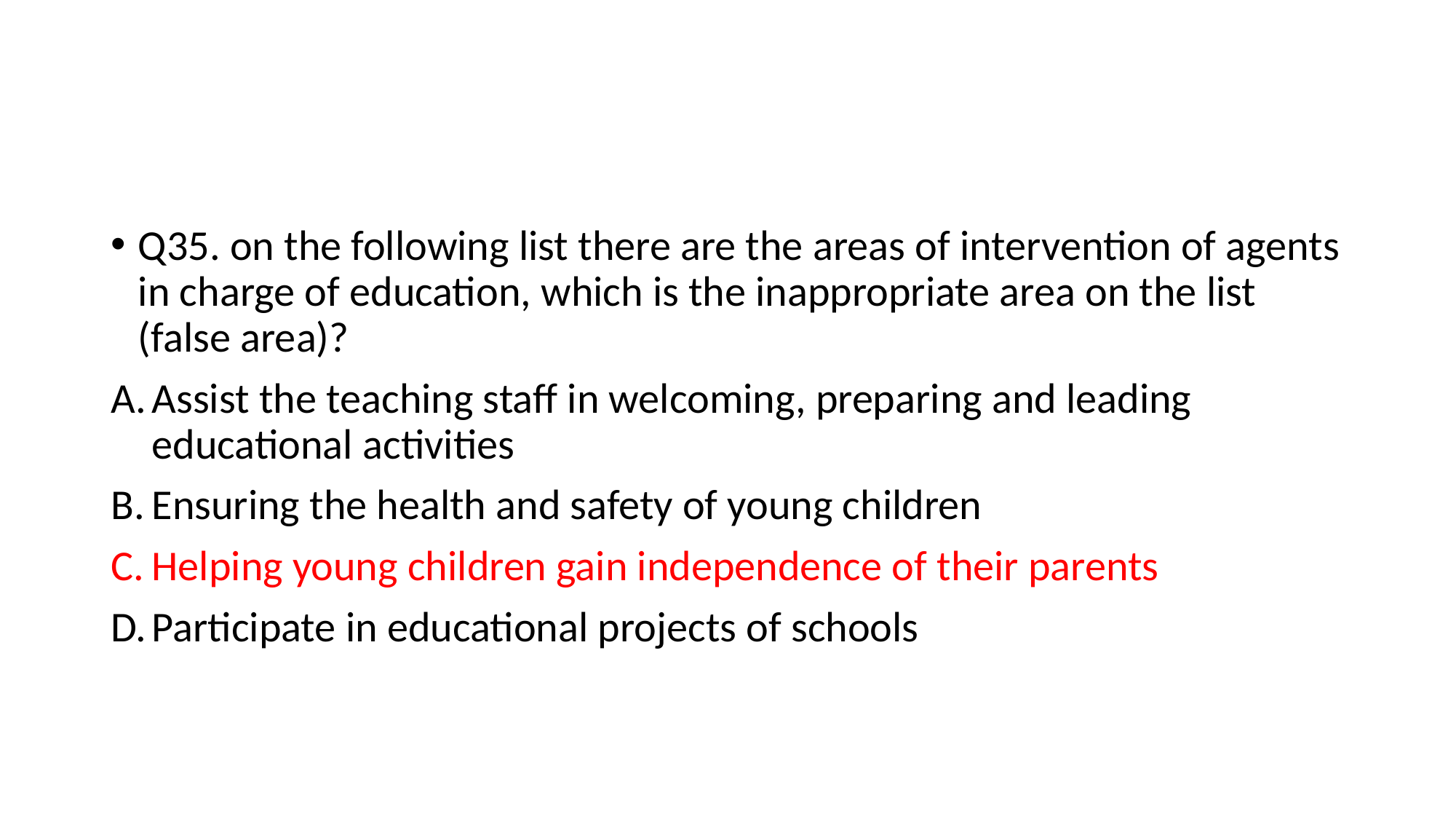

#
Q35. on the following list there are the areas of intervention of agents in charge of education, which is the inappropriate area on the list (false area)?
Assist the teaching staff in welcoming, preparing and leading educational activities
Ensuring the health and safety of young children
Helping young children gain independence of their parents
Participate in educational projects of schools